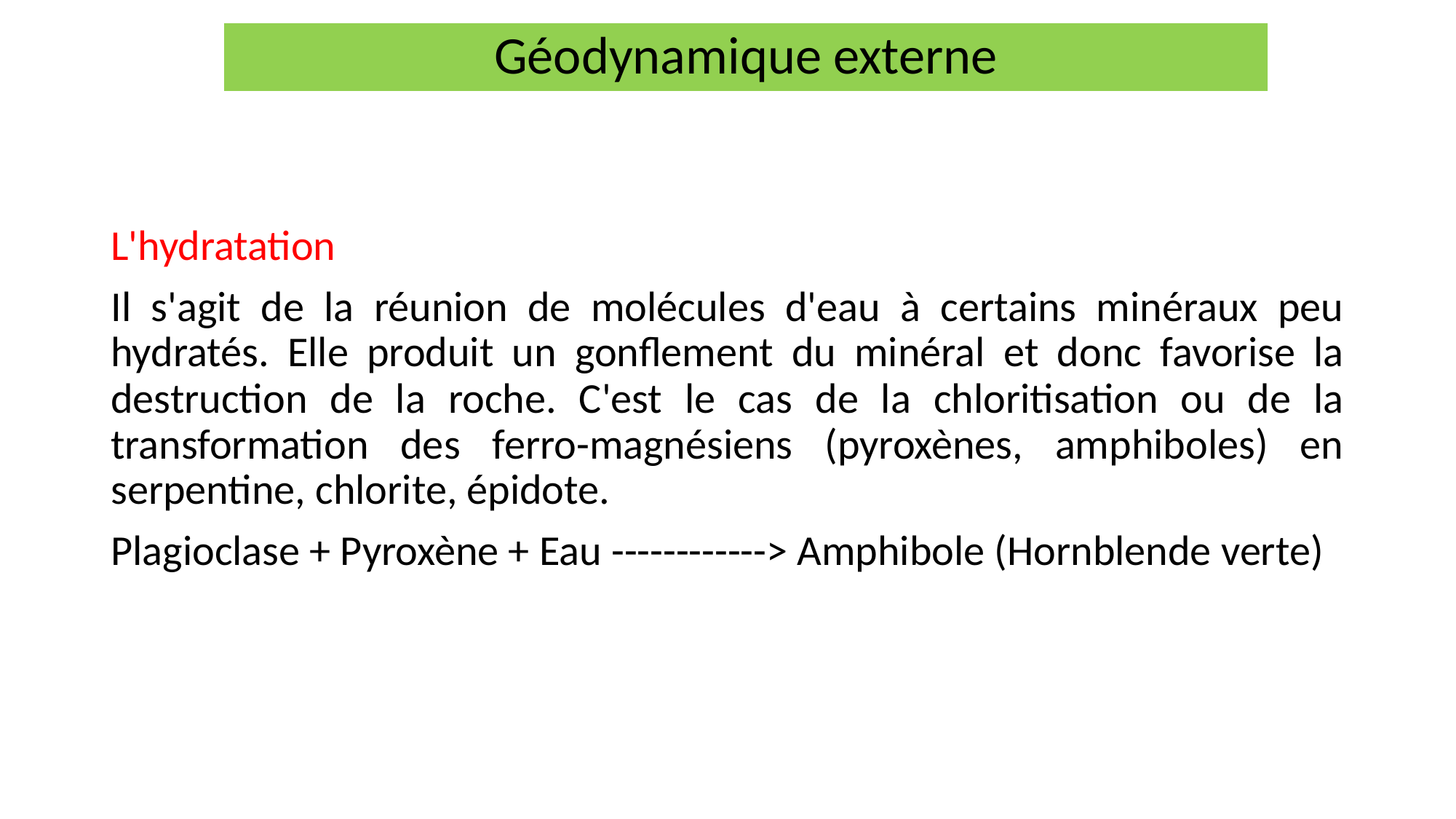

Géodynamique externe
L'hydratation
Il s'agit de la réunion de molécules d'eau à certains minéraux peu hydratés. Elle produit un gonflement du minéral et donc favorise la destruction de la roche. C'est le cas de la chloritisation ou de la transformation des ferro-magnésiens (pyroxènes, amphiboles) en serpentine, chlorite, épidote.
Plagioclase + Pyroxène + Eau ------------> Amphibole (Hornblende verte)